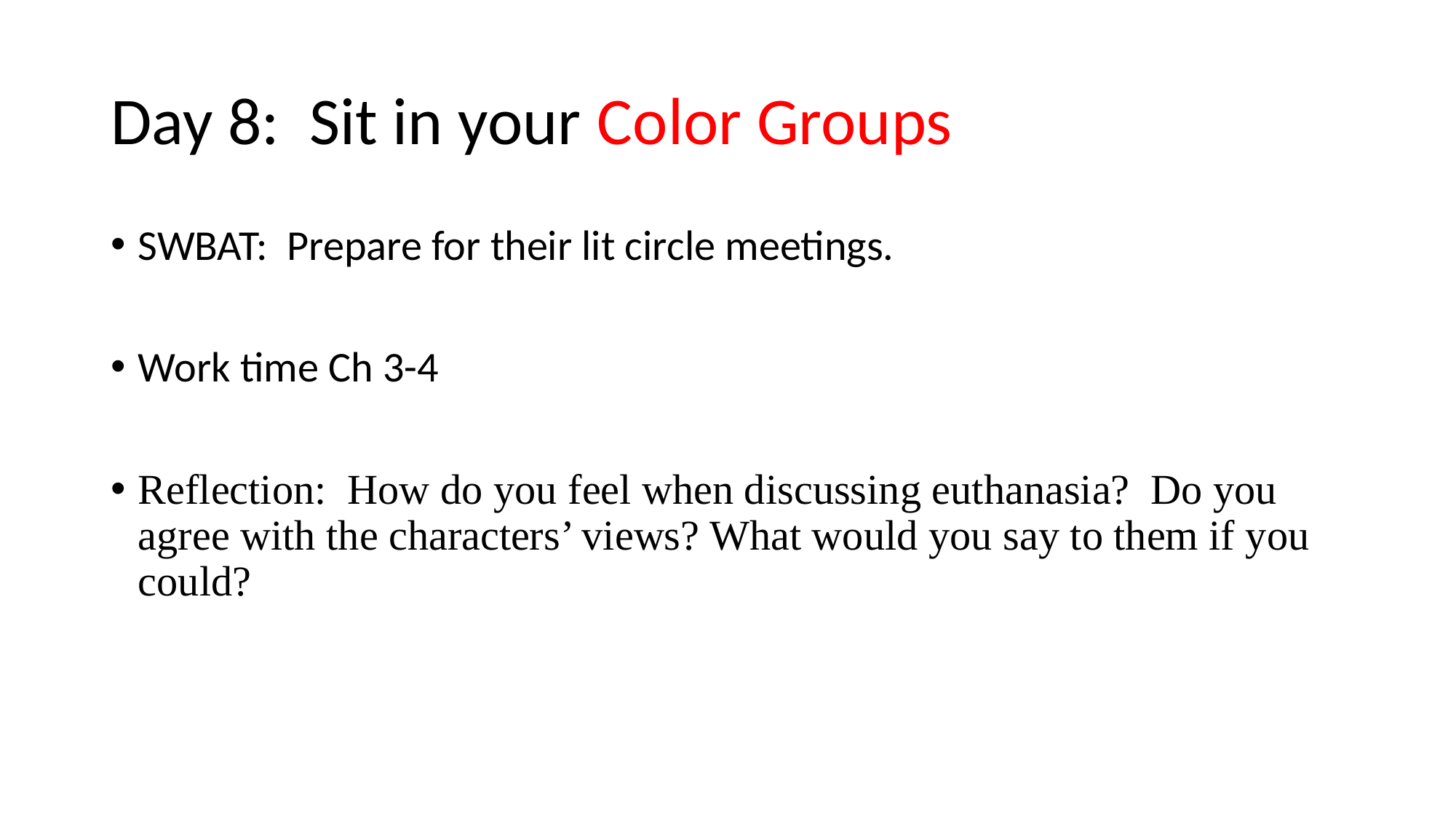

# Day 8:  Sit in your Color Groups
SWBAT:  Prepare for their lit circle meetings.

Work time Ch 3-4

Reflection:  How do you feel when discussing euthanasia?  Do you agree with the characters’ views? What would you say to them if you could?